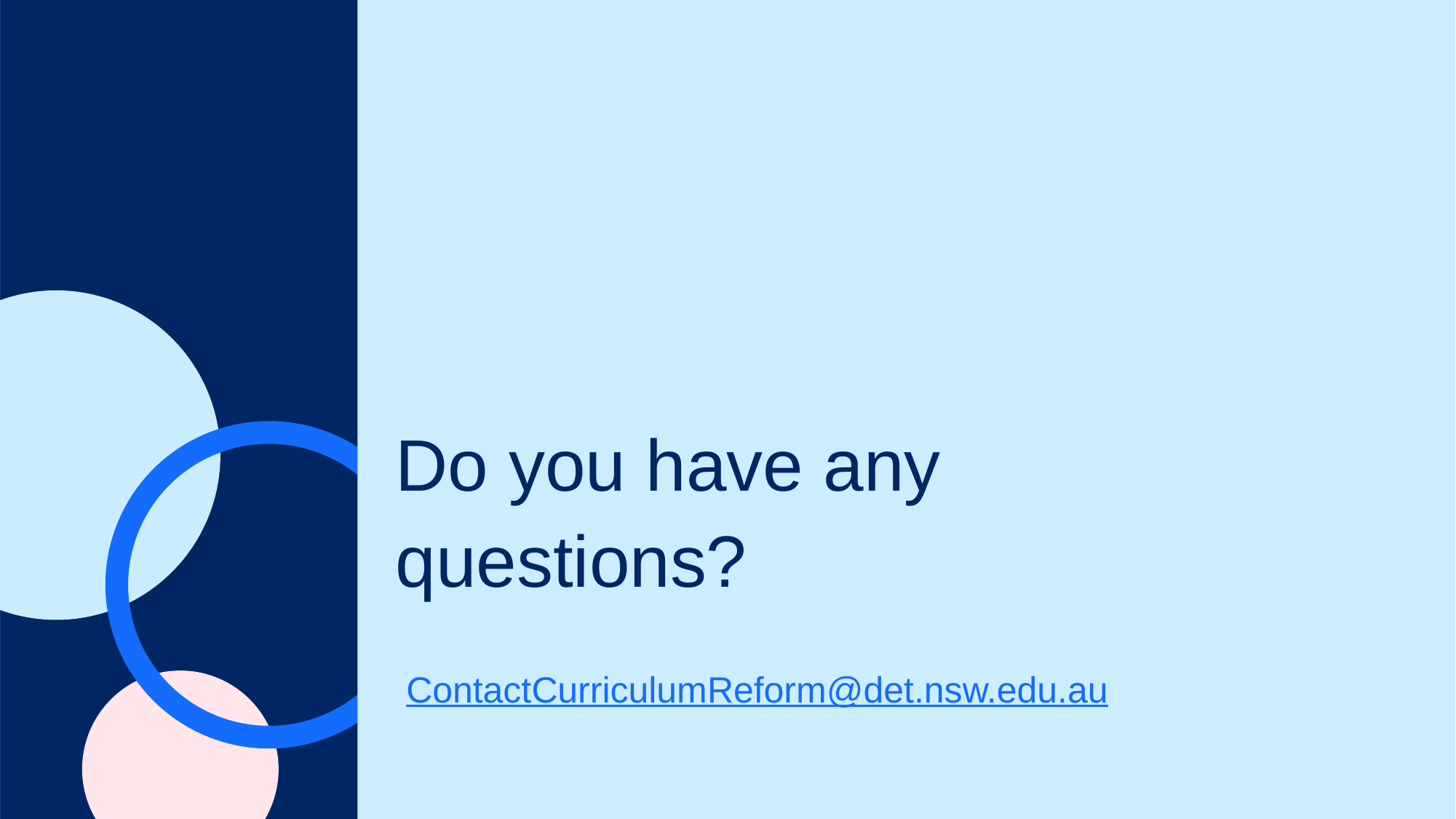

# Do you have any questions?
ContactCurriculumReform@det.nsw.edu.au
24